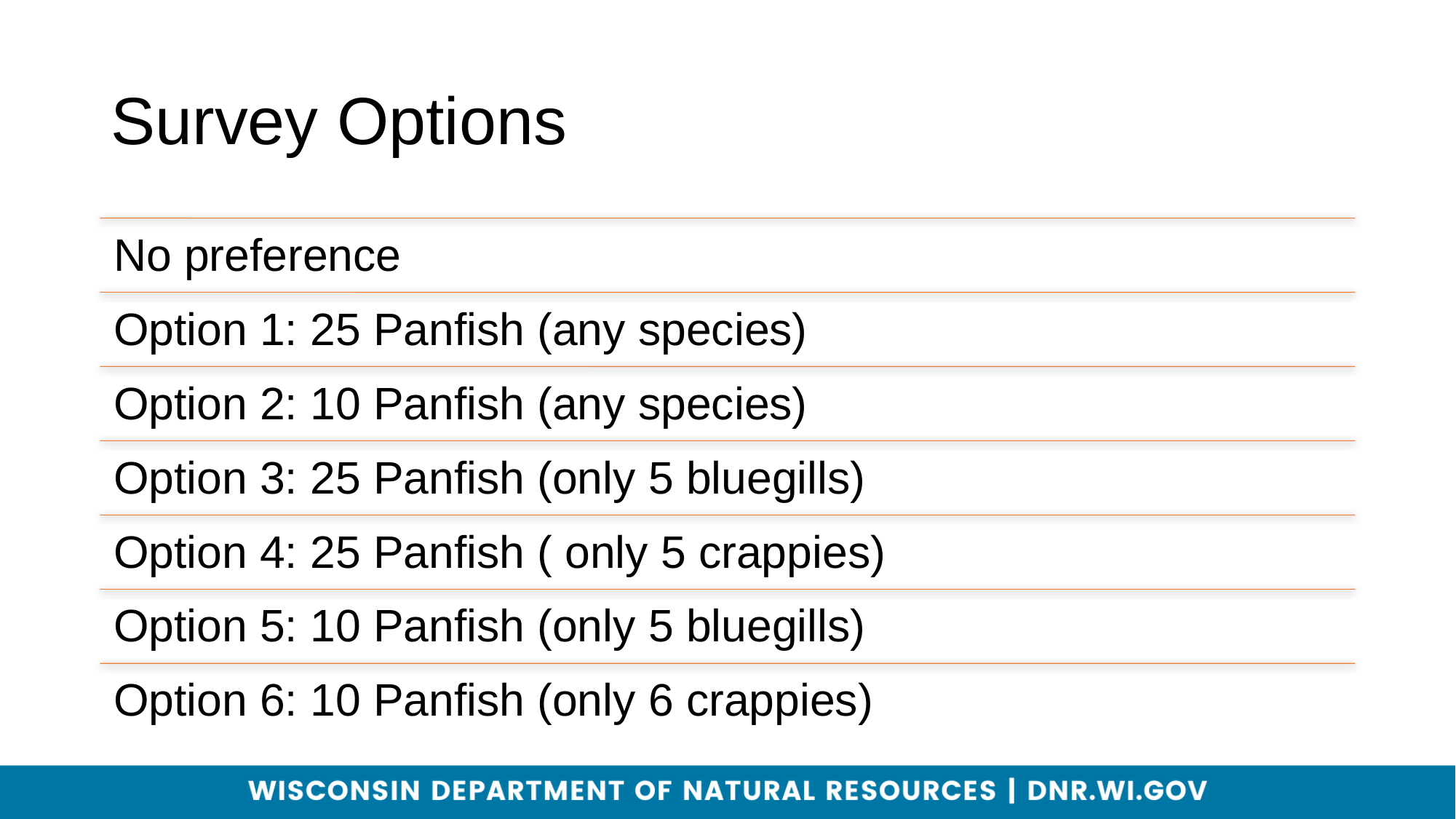

# Survey Options
No preference
Option 1: 25 Panfish (any species)
Option 2: 10 Panfish (any species)
Option 3: 25 Panfish (only 5 bluegills)
Option 4: 25 Panfish ( only 5 crappies)
Option 5: 10 Panfish (only 5 bluegills)
Option 6: 10 Panfish (only 6 crappies)